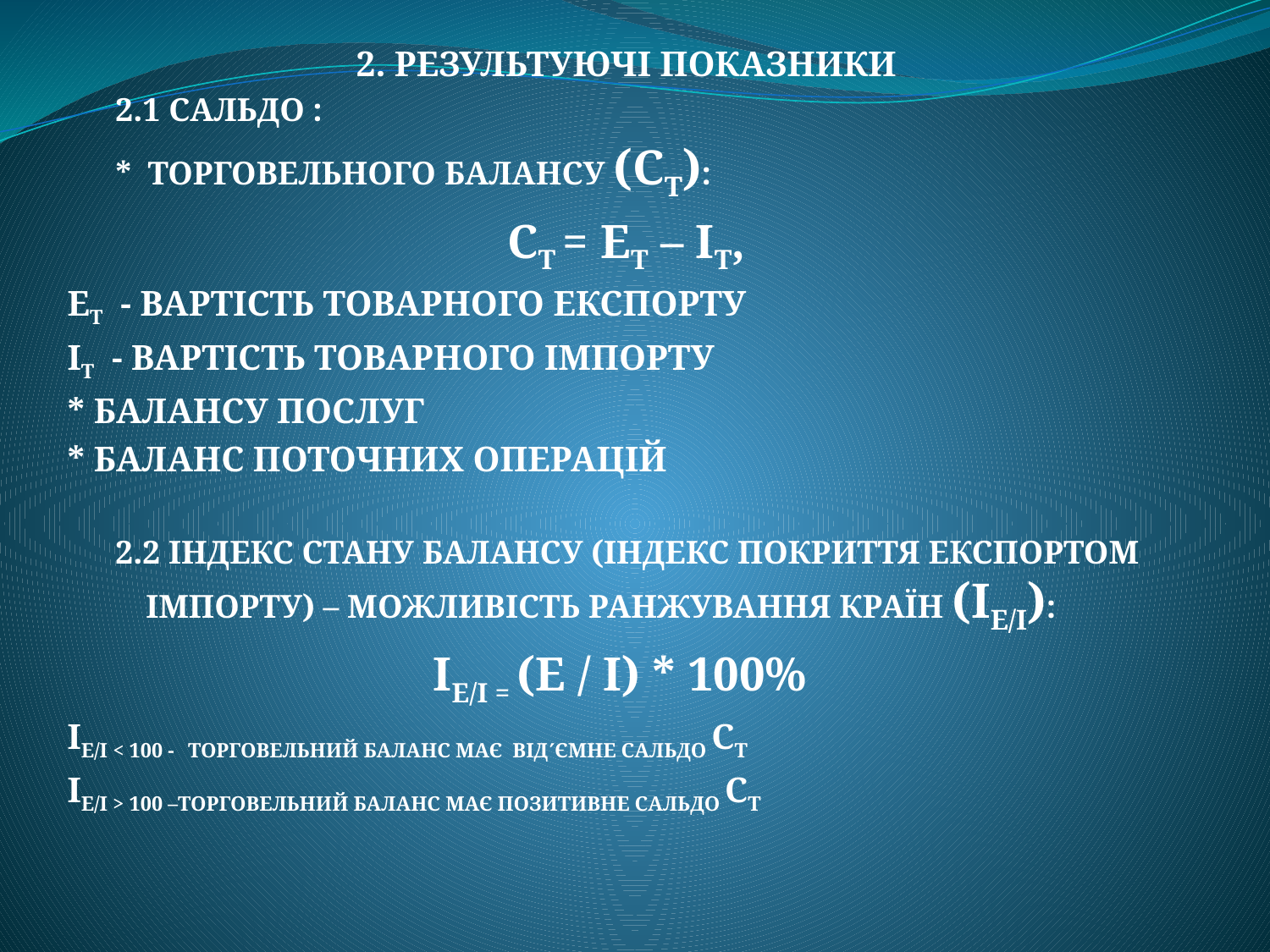

2. РЕЗУЛЬТУЮЧІ ПОКАЗНИКИ
2.1 САЛЬДО :
*  ТОРГОВЕЛЬНОГО БАЛАНСУ (СТ):
СТ = ЕТ – ІТ,
ЕТ  - ВАРТІСТЬ ТОВАРНОГО ЕКСПОРТУ
ІТ  - ВАРТІСТЬ ТОВАРНОГО ІМПОРТУ
* БАЛАНСУ ПОСЛУГ
* БАЛАНС ПОТОЧНИХ ОПЕРАЦІЙ

2.2 ІНДЕКС СТАНУ БАЛАНСУ (ІНДЕКС ПОКРИТТЯ ЕКСПОРТОМ ІМПОРТУ) – МОЖЛИВІСТЬ РАНЖУВАННЯ КРАЇН (ІЕ/І):
ІЕ/І = (Е / І) * 100%
ІЕ/І < 100 -  ТОРГОВЕЛЬНИЙ БАЛАНС МАЄ  ВІД′ЄМНЕ САЛЬДО СТ
ІЕ/І > 100 –ТОРГОВЕЛЬНИЙ БАЛАНС МАЄ ПОЗИТИВНЕ САЛЬДО СТ